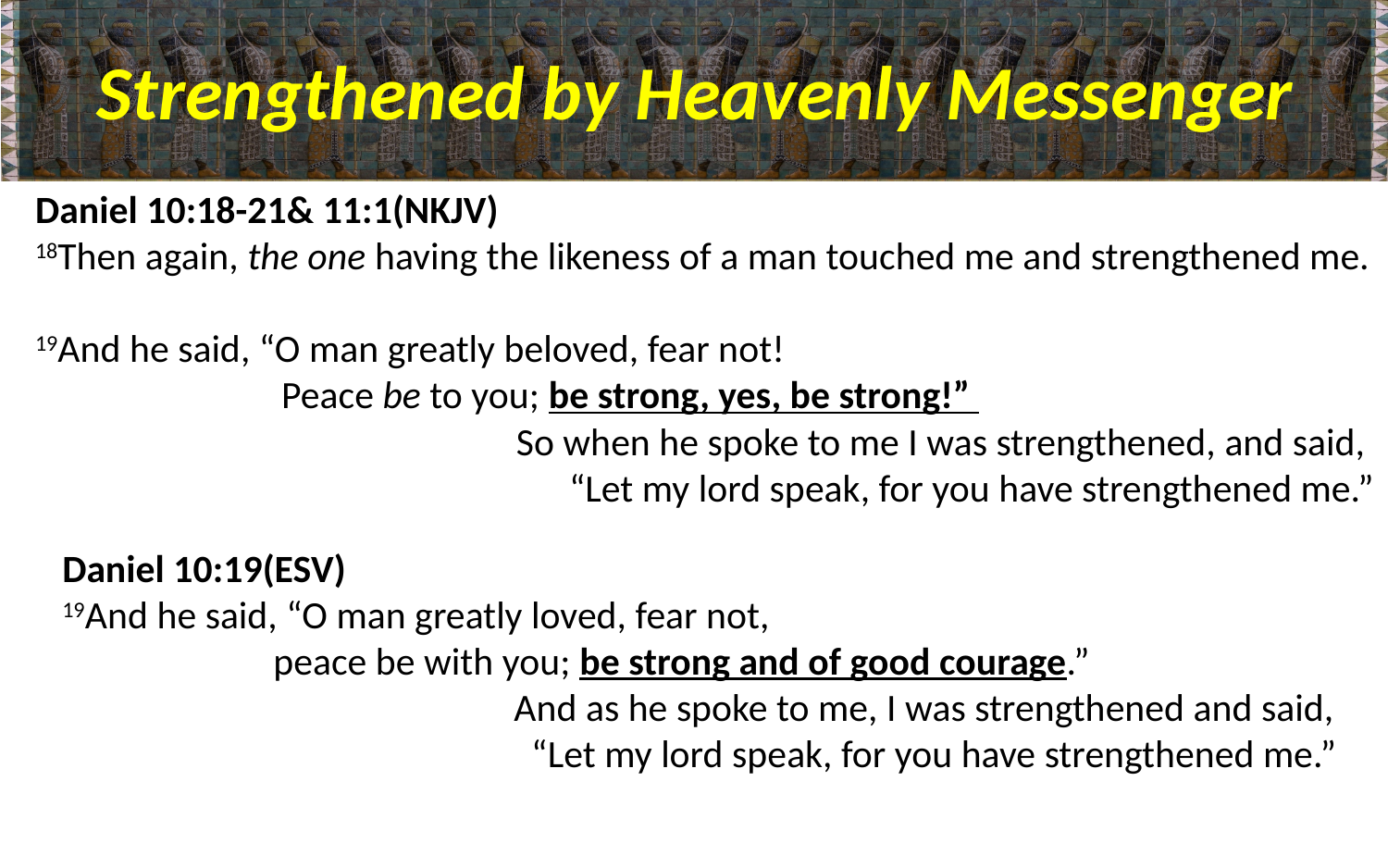

# Strengthened by Heavenly Messenger
Daniel 10:18-21& 11:1(NKJV)
18Then again, the one having the likeness of a man touched me and strengthened me.
 
19And he said, “O man greatly beloved, fear not!
                            Peace be to you; be strong, yes, be strong!”
So when he spoke to me I was strengthened, and said,
“Let my lord speak, for you have strengthened me.”

Daniel 10:19(ESV)
19And he said, “O man greatly loved, fear not,
                        peace be with you; be strong and of good courage.”
			    And as he spoke to me, I was strengthened and said,
 			      “Let my lord speak, for you have strengthened me.”